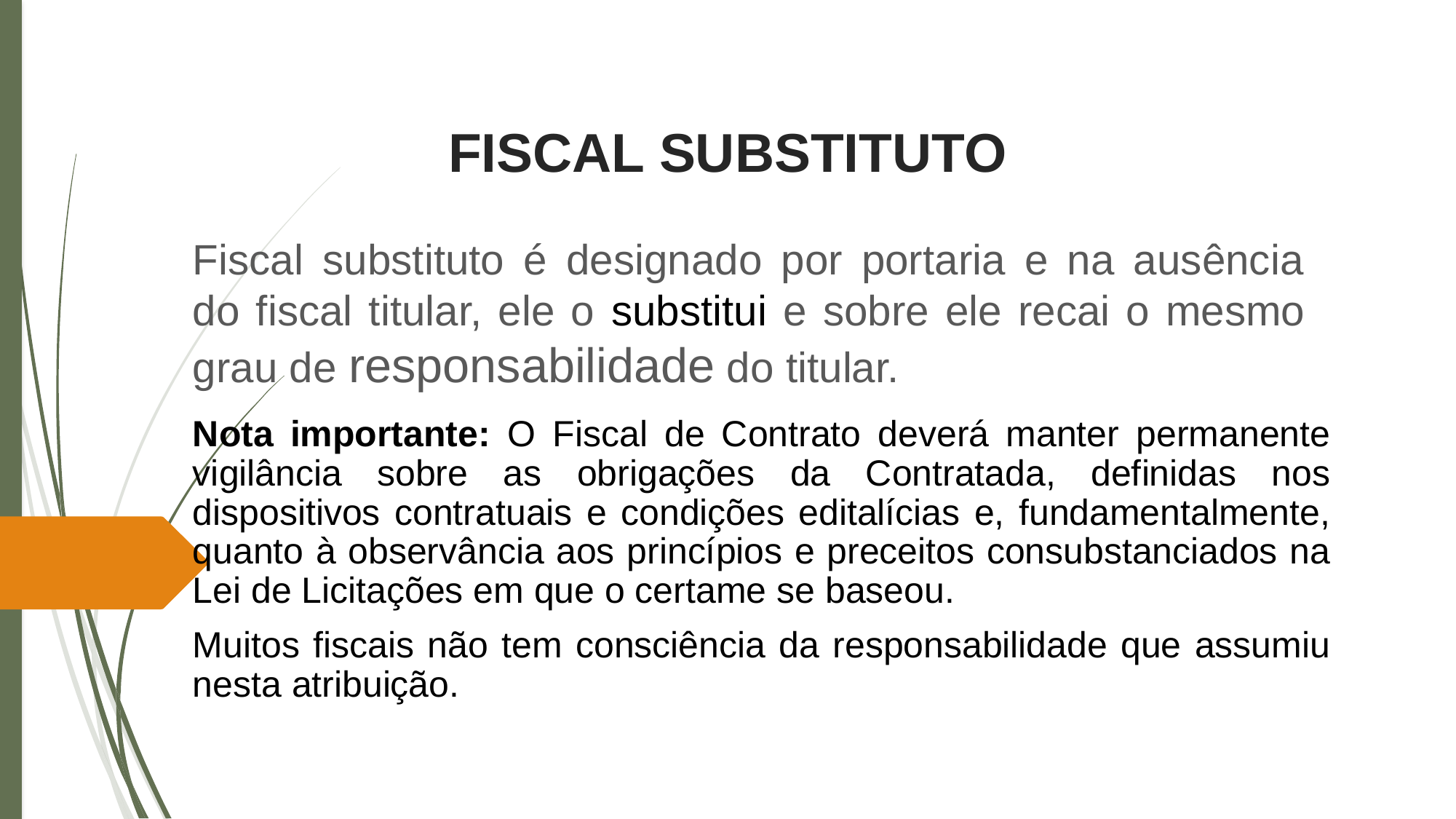

# FISCAL SUBSTITUTO
Fiscal substituto é designado por portaria e na ausência do fiscal titular, ele o substitui e sobre ele recai o mesmo grau de responsabilidade do titular.

Nota importante: O Fiscal de Contrato deverá manter permanente vigilância sobre as obrigações da Contratada, definidas nos dispositivos contratuais e condições editalícias e, fundamentalmente, quanto à observância aos princípios e preceitos consubstanciados na Lei de Licitações em que o certame se baseou.
Muitos fiscais não tem consciência da responsabilidade que assumiu nesta atribuição.